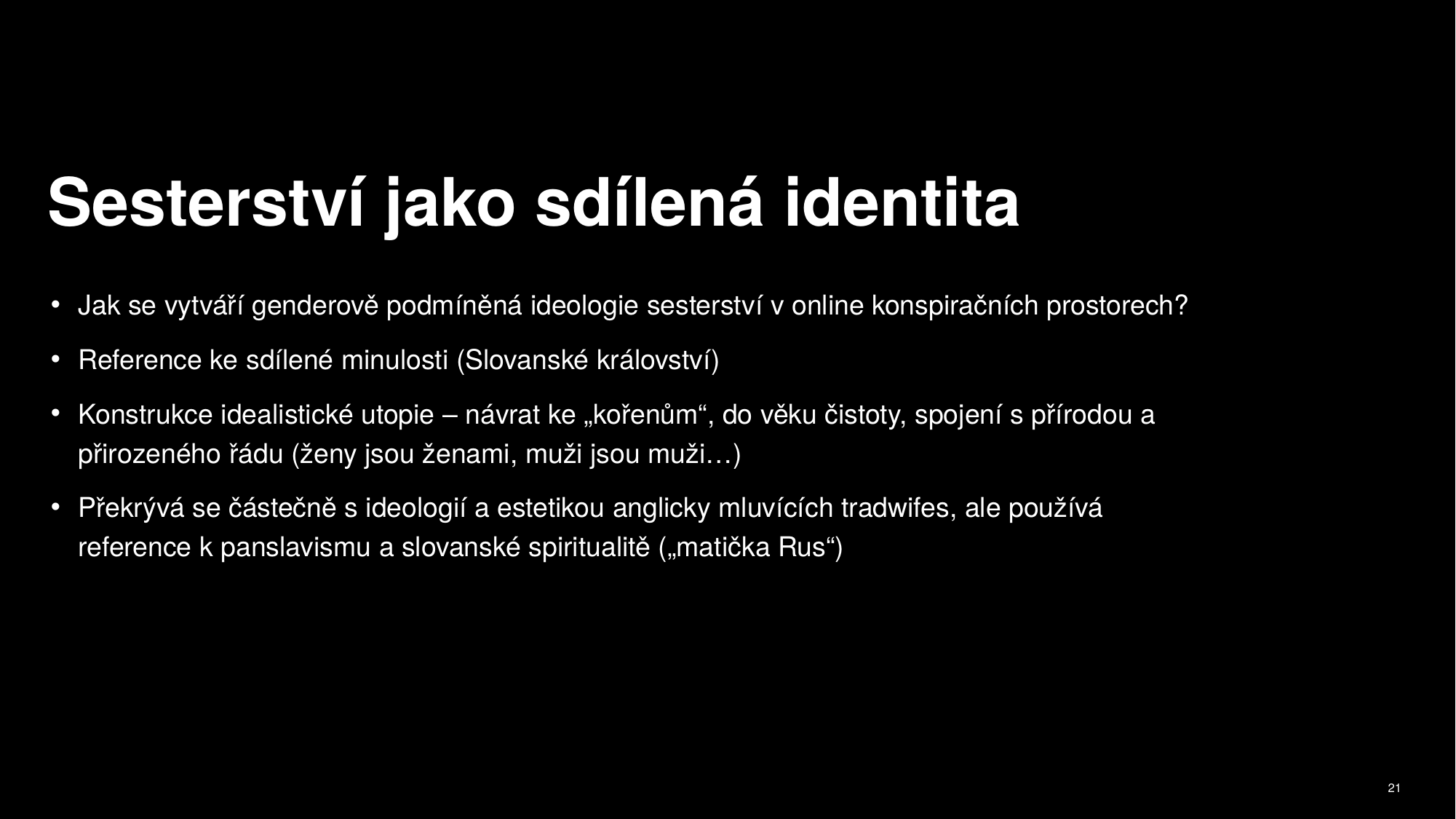

# Sesterství jako sdílená identita
Jak se vytváří genderově podmíněná ideologie sesterství v online konspiračních prostorech?
Reference ke sdílené minulosti (Slovanské království)
Konstrukce idealistické utopie – návrat ke „kořenům“, do věku čistoty, spojení s přírodou a přirozeného řádu (ženy jsou ženami, muži jsou muži…)
Překrývá se částečně s ideologií a estetikou anglicky mluvících tradwifes, ale používá reference k panslavismu a slovanské spiritualitě („matička Rus“)
21